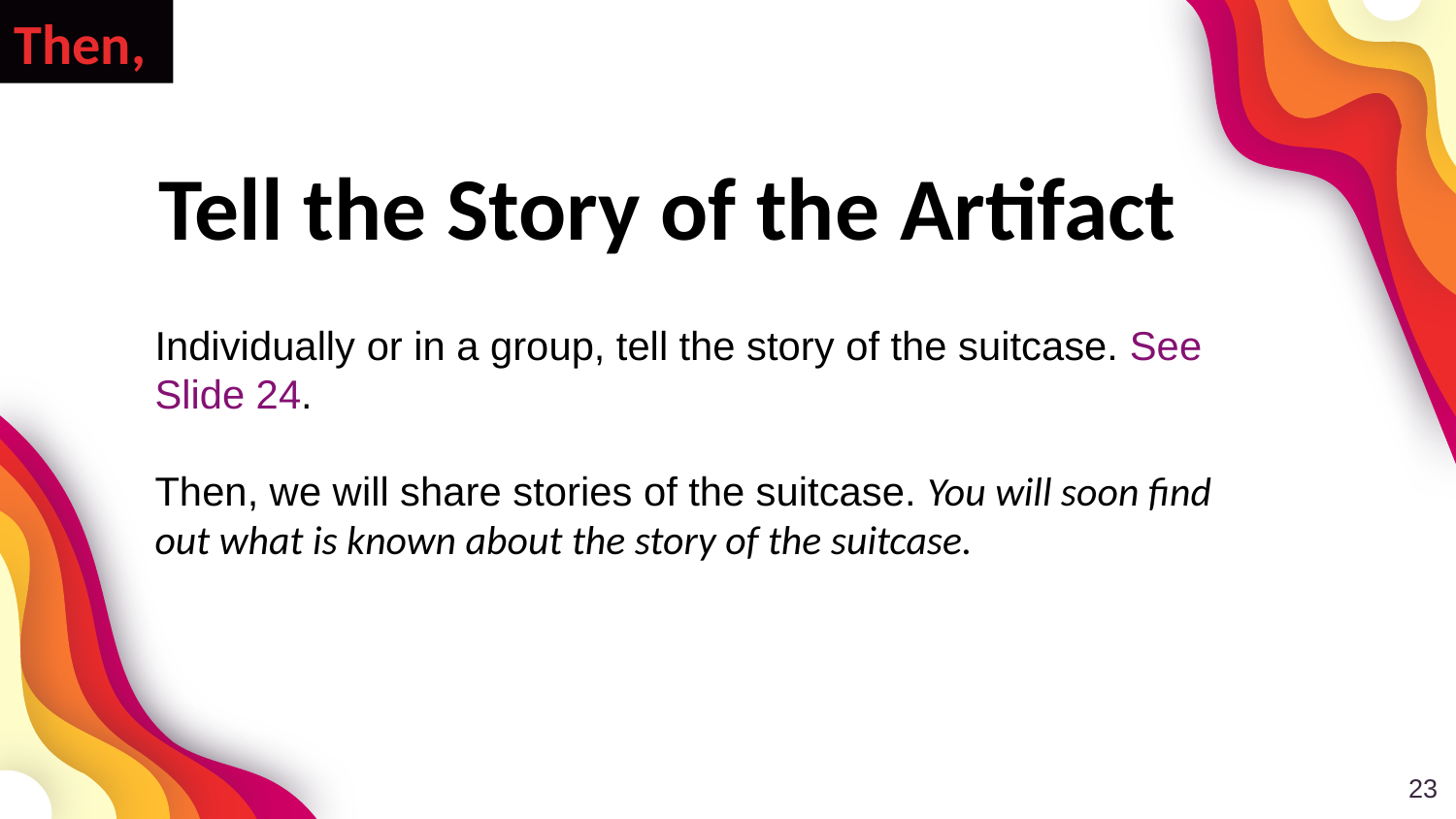

Then,
Then,
Tell the Story of the Artifact

Individually or in a group, tell the story of the suitcase. See Slide 24.

Then, we will share stories of the suitcase. You will soon find out what is known about the story of the suitcase.
23
23